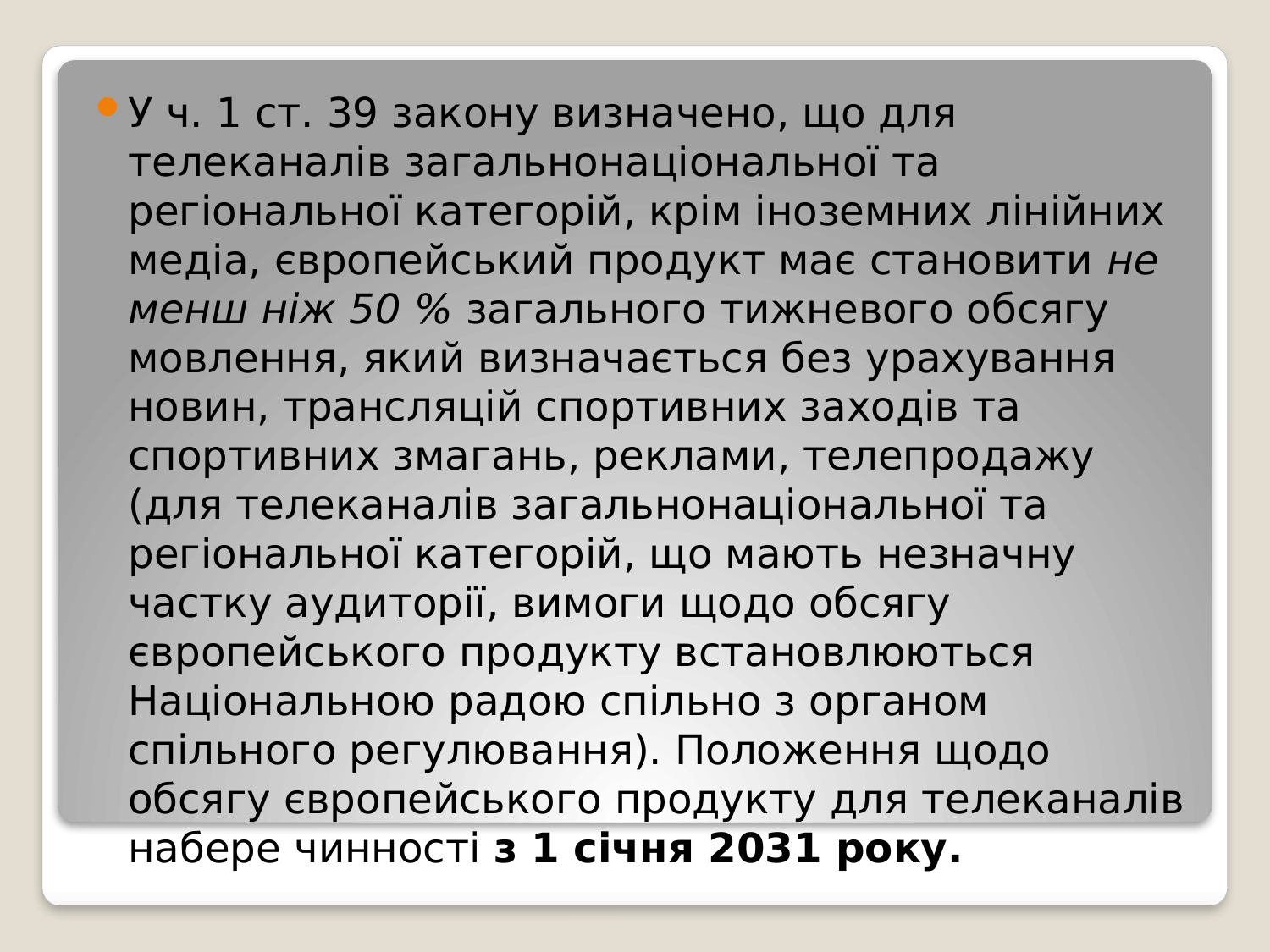

У ч. 1 ст. 39 закону визначено, що для телеканалів загальнонаціональної та регіональної категорій, крім іноземних лінійних медіа, європейський продукт має становити не менш ніж 50 % загального тижневого обсягу мовлення, який визначається без урахування новин, трансляцій спортивних заходів та спортивних змагань, реклами, телепродажу (для телеканалів загальнонаціональної та регіональної категорій, що мають незначну частку аудиторії, вимоги щодо обсягу європейського продукту встановлюються Національною радою спільно з органом спільного регулювання). Положення щодо обсягу європейського продукту для телеканалів набере чинності з 1 січня 2031 року.